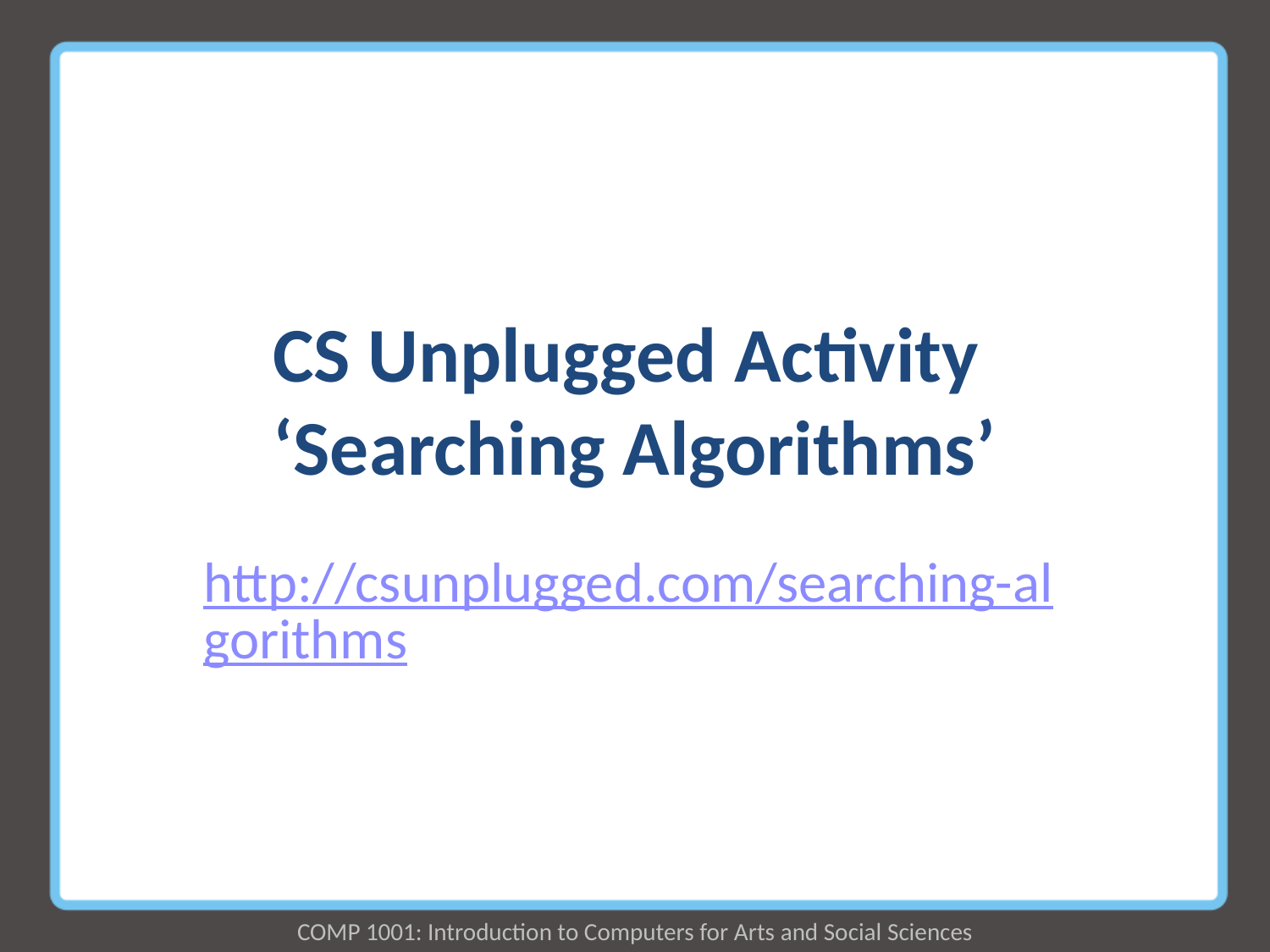

# CS Unplugged Activity  ‘Searching Algorithms’
http://csunplugged.com/searching-algorithms